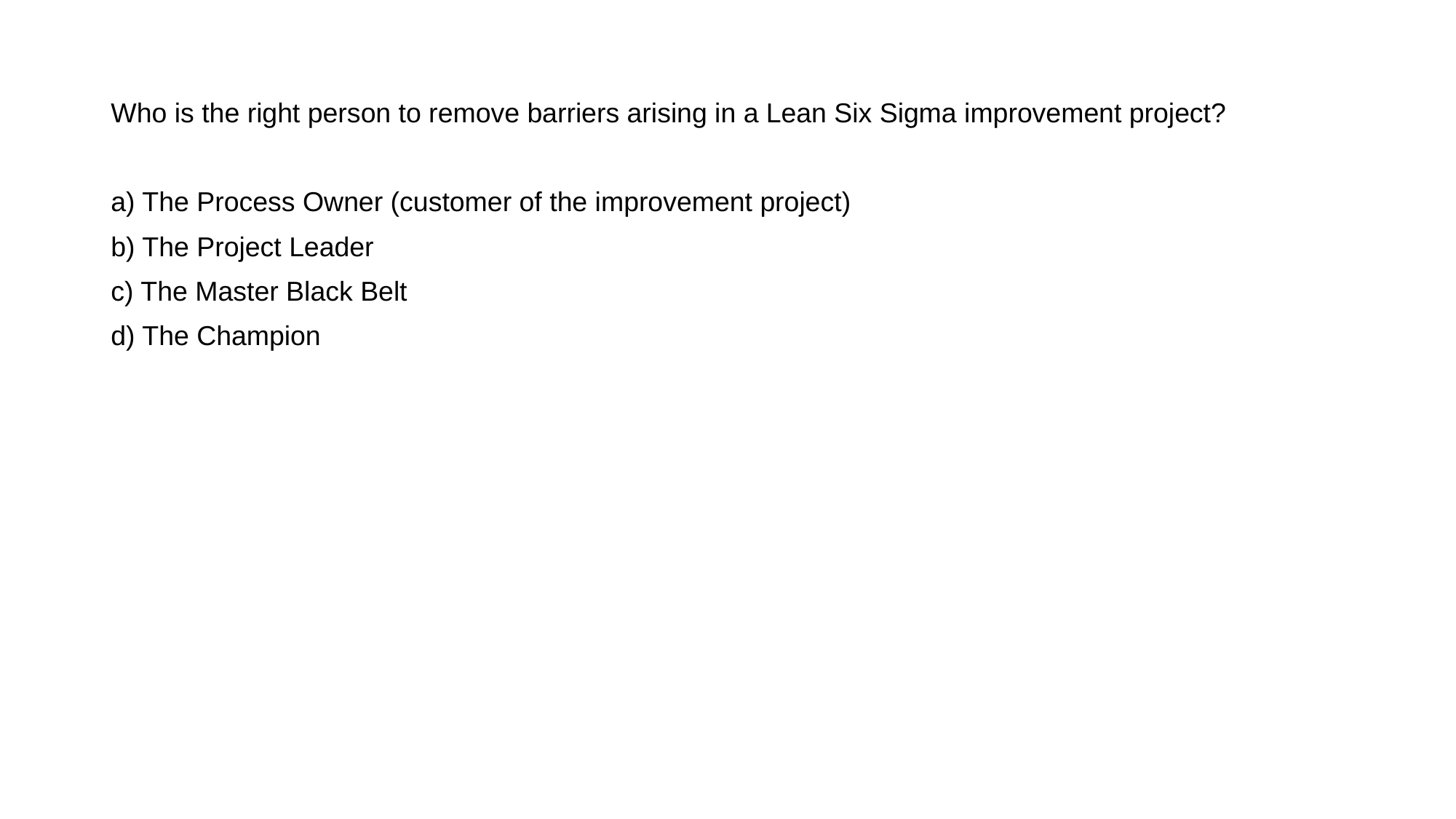

Who is the right person to remove barriers arising in a Lean Six Sigma improvement project?

a) The Process Owner (customer of the improvement project)
b) The Project Leader
c) The Master Black Belt
d) The Champion